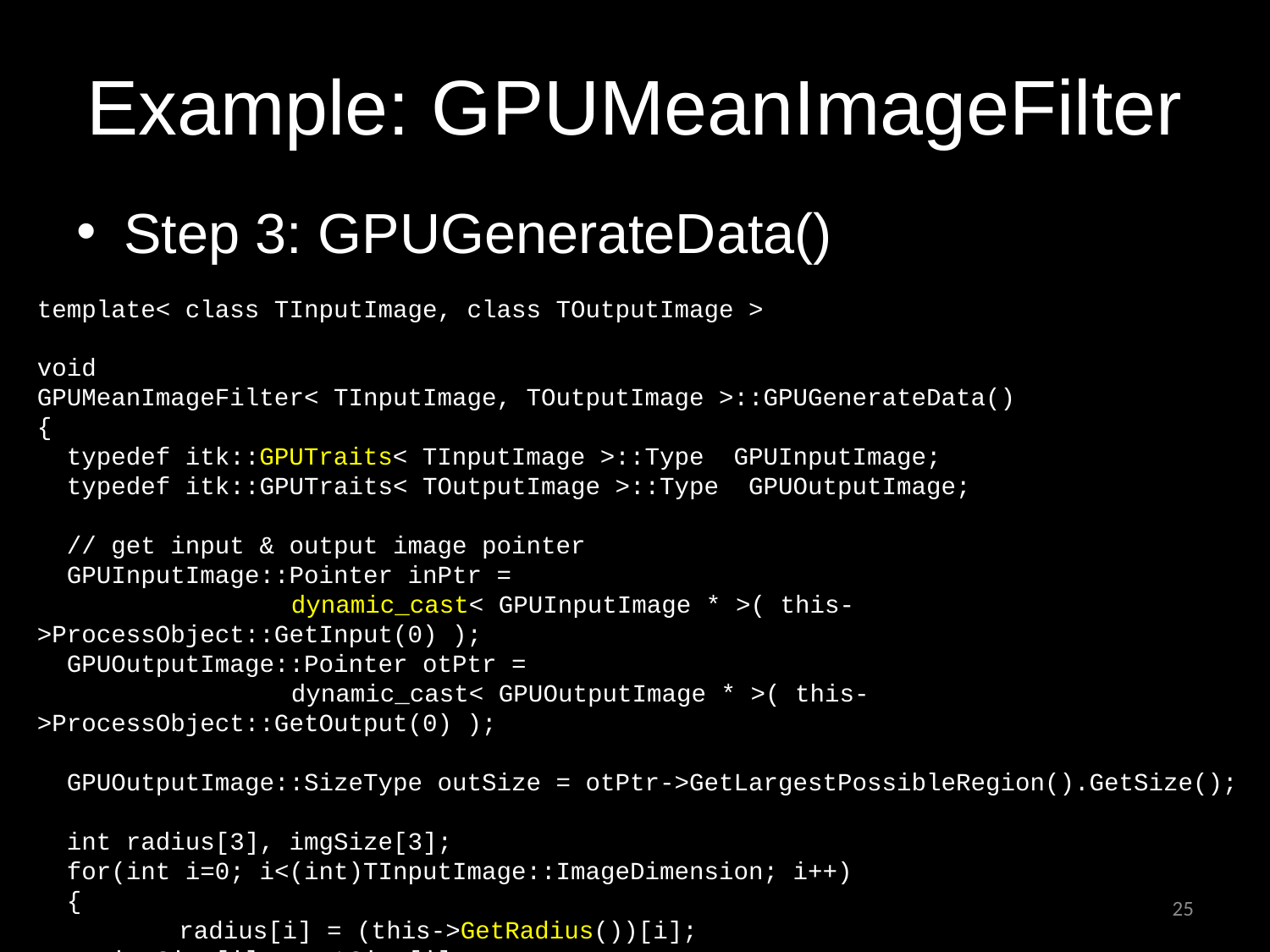

# Example: GPUMeanImageFilter
Step 3: GPUGenerateData()
template< class TInputImage, class TOutputImage >
void
GPUMeanImageFilter< TInputImage, TOutputImage >::GPUGenerateData()
{
  typedef itk::GPUTraits< TInputImage >::Type  GPUInputImage;
  typedef itk::GPUTraits< TOutputImage >::Type  GPUOutputImage;

  // get input & output image pointer
  GPUInputImage::Pointer inPtr =
		dynamic_cast< GPUInputImage * >( this->ProcessObject::GetInput(0) );
  GPUOutputImage::Pointer otPtr =
		dynamic_cast< GPUOutputImage * >( this->ProcessObject::GetOutput(0) );

  GPUOutputImage::SizeType outSize = otPtr->GetLargestPossibleRegion().GetSize();
  int radius[3], imgSize[3];
  for(int i=0; i<(int)TInputImage::ImageDimension; i++)
  {
	 radius[i] = (this->GetRadius())[i];
     imgSize[i] = outSize[i];
  }
25